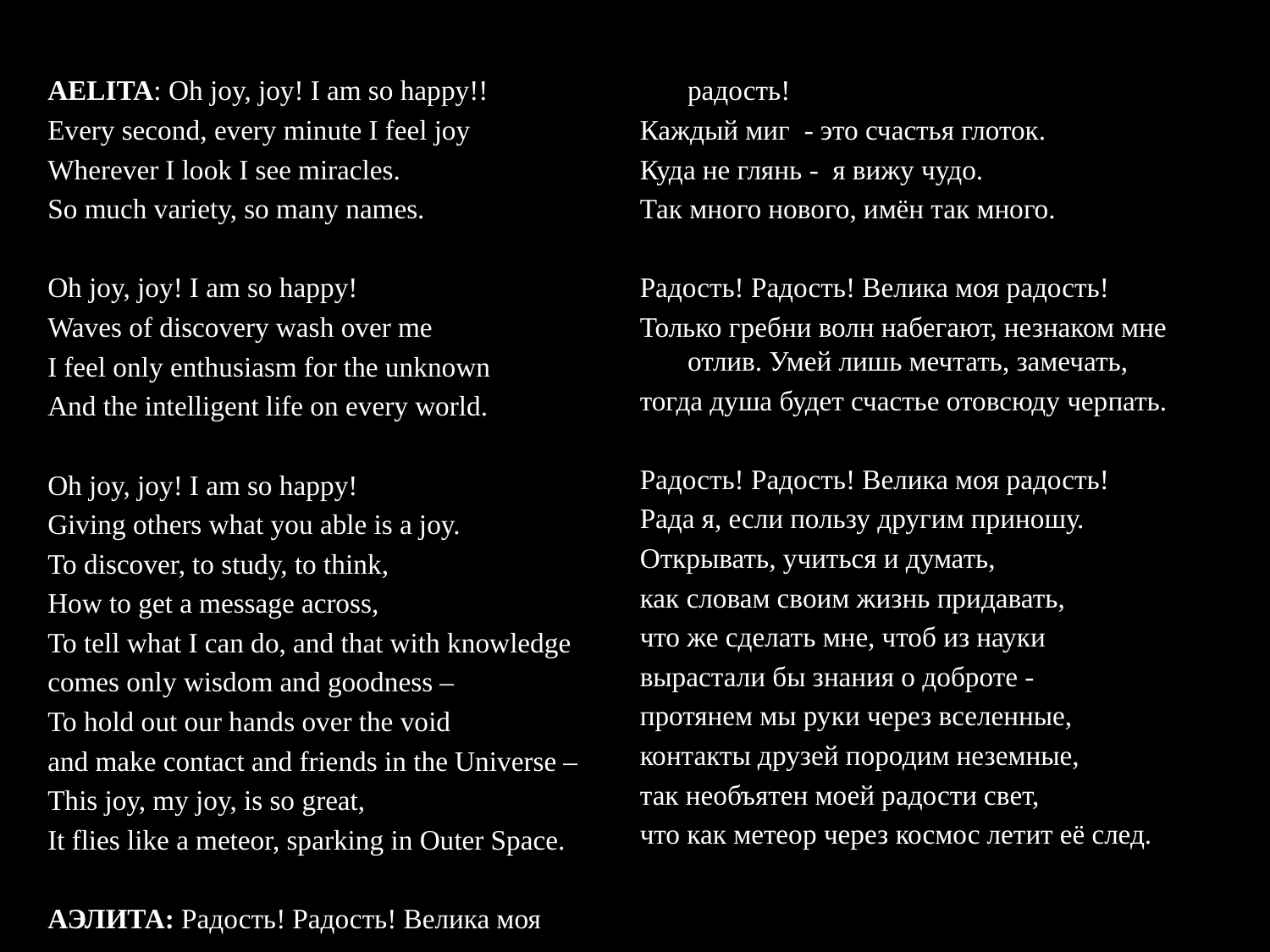

AELITA: Oh joy, joy! I am so happy!!
Every second, every minute I feel joy
Wherever I look I see miracles.
So much variety, so many names.

Oh joy, joy! I am so happy!
Waves of discovery wash over me
I feel only enthusiasm for the unknown
And the intelligent life on every world.

Oh joy, joy! I am so happy!
Giving others what you able is a joy.
To discover, to study, to think,
How to get a message across,
To tell what I can do, and that with knowledge
comes only wisdom and goodness –
To hold out our hands over the void
and make contact and friends in the Universe –
This joy, my joy, is so great,
It flies like a meteor, sparking in Outer Space.

АЭЛИТА: Радость! Радость! Велика моя радость!
Каждый миг  - это счастья глоток.
Куда не глянь -  я вижу чудо.
Так много нового, имён так много.

Радость! Радость! Велика моя радость!
Только гребни волн набегают, незнаком мне отлив. Умей лишь мечтать, замечать,
тогда душа будет счастье отовсюду черпать.

Радость! Радость! Велика моя радость!
Рада я, если пользу другим приношу.
Открывать, учиться и думать,
как словам своим жизнь придавать,
что же сделать мне, чтоб из науки
вырастали бы знания о доброте -
протянем мы руки через вселенные,
контакты друзей породим неземные,
так необъятен моей радости свет,
что как метеор через космос летит её след.